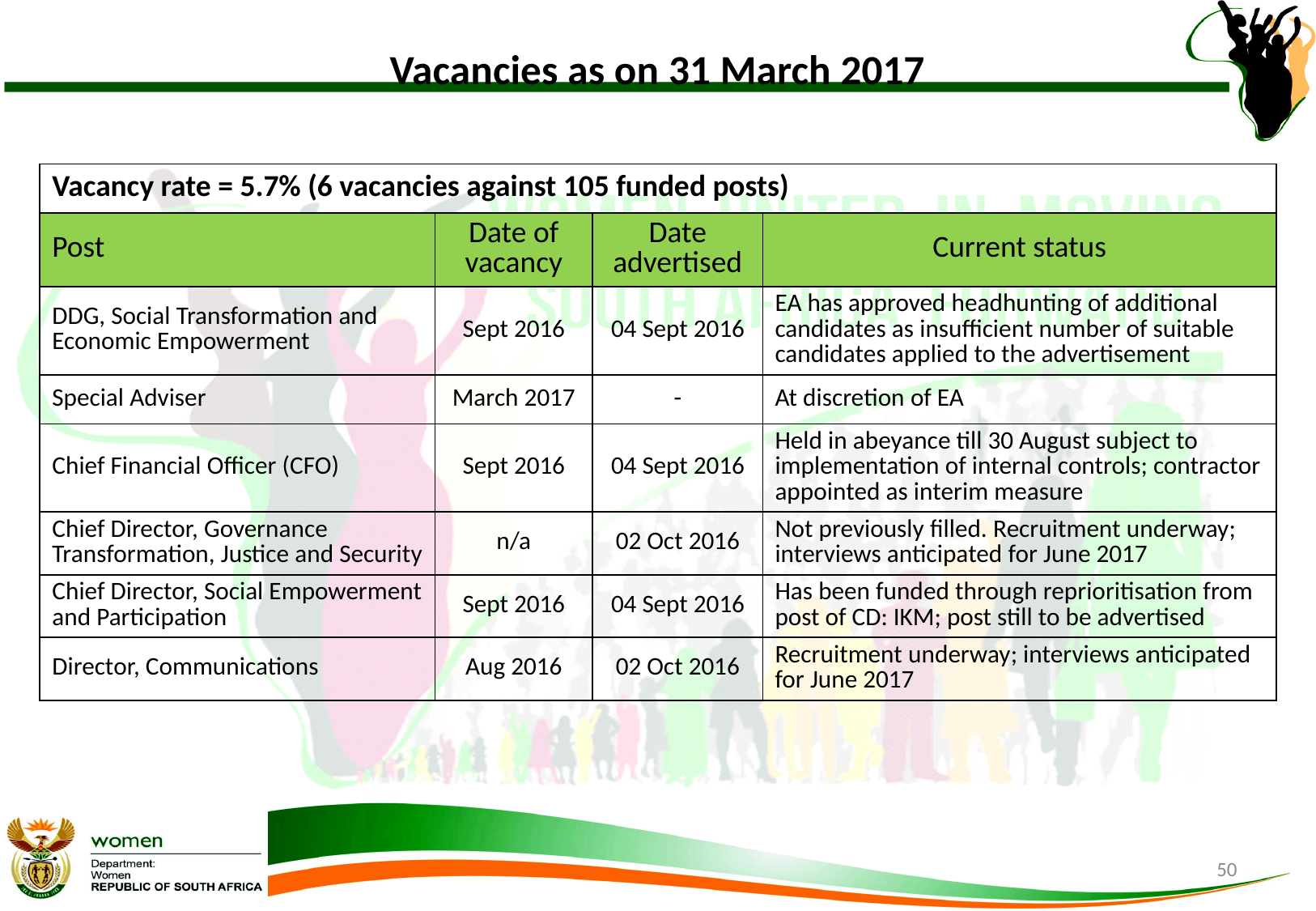

# Vacancies as on 31 March 2017
| Vacancy rate = 5.7% (6 vacancies against 105 funded posts) |  |  |  |
| --- | --- | --- | --- |
| Post | Date of vacancy | Date advertised | Current status |
| DDG, Social Transformation and Economic Empowerment | Sept 2016 | 04 Sept 2016 | EA has approved headhunting of additional candidates as insufficient number of suitable candidates applied to the advertisement |
| Special Adviser | March 2017 | - | At discretion of EA |
| Chief Financial Officer (CFO) | Sept 2016 | 04 Sept 2016 | Held in abeyance till 30 August subject to implementation of internal controls; contractor appointed as interim measure |
| Chief Director, Governance Transformation, Justice and Security | n/a | 02 Oct 2016 | Not previously filled. Recruitment underway; interviews anticipated for June 2017 |
| Chief Director, Social Empowerment and Participation | Sept 2016 | 04 Sept 2016 | Has been funded through reprioritisation from post of CD: IKM; post still to be advertised |
| Director, Communications | Aug 2016 | 02 Oct 2016 | Recruitment underway; interviews anticipated for June 2017 |
50